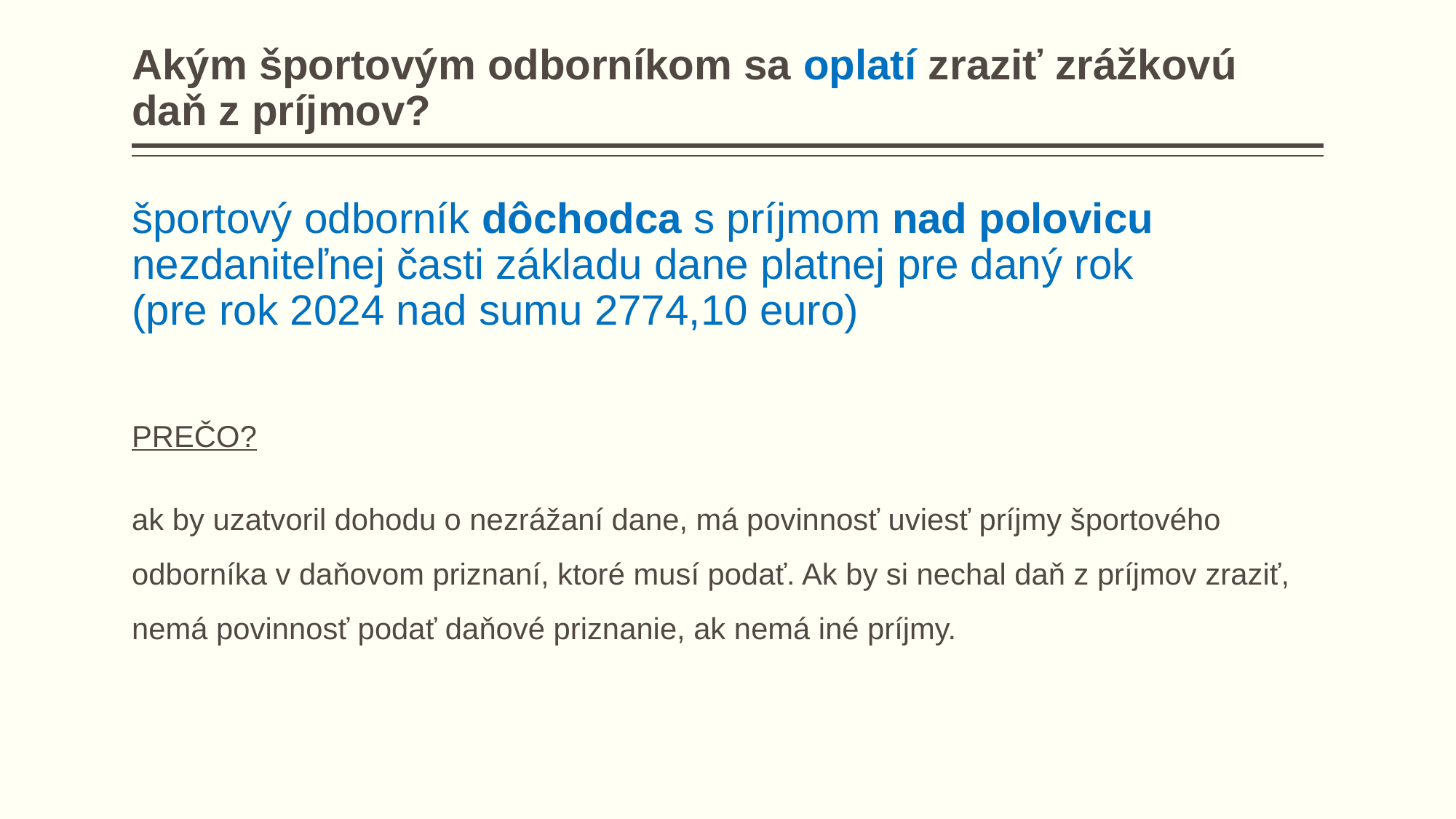

# Akým športovým odborníkom sa oplatí zraziť zrážkovú daň z príjmov?
športový odborník dôchodca s príjmom nad polovicu nezdaniteľnej časti základu dane platnej pre daný rok
(pre rok 2024 nad sumu 2774,10 euro)

PREČO?
ak by uzatvoril dohodu o nezrážaní dane, má povinnosť uviesť príjmy športového odborníka v daňovom priznaní, ktoré musí podať. Ak by si nechal daň z príjmov zraziť, nemá povinnosť podať daňové priznanie, ak nemá iné príjmy.